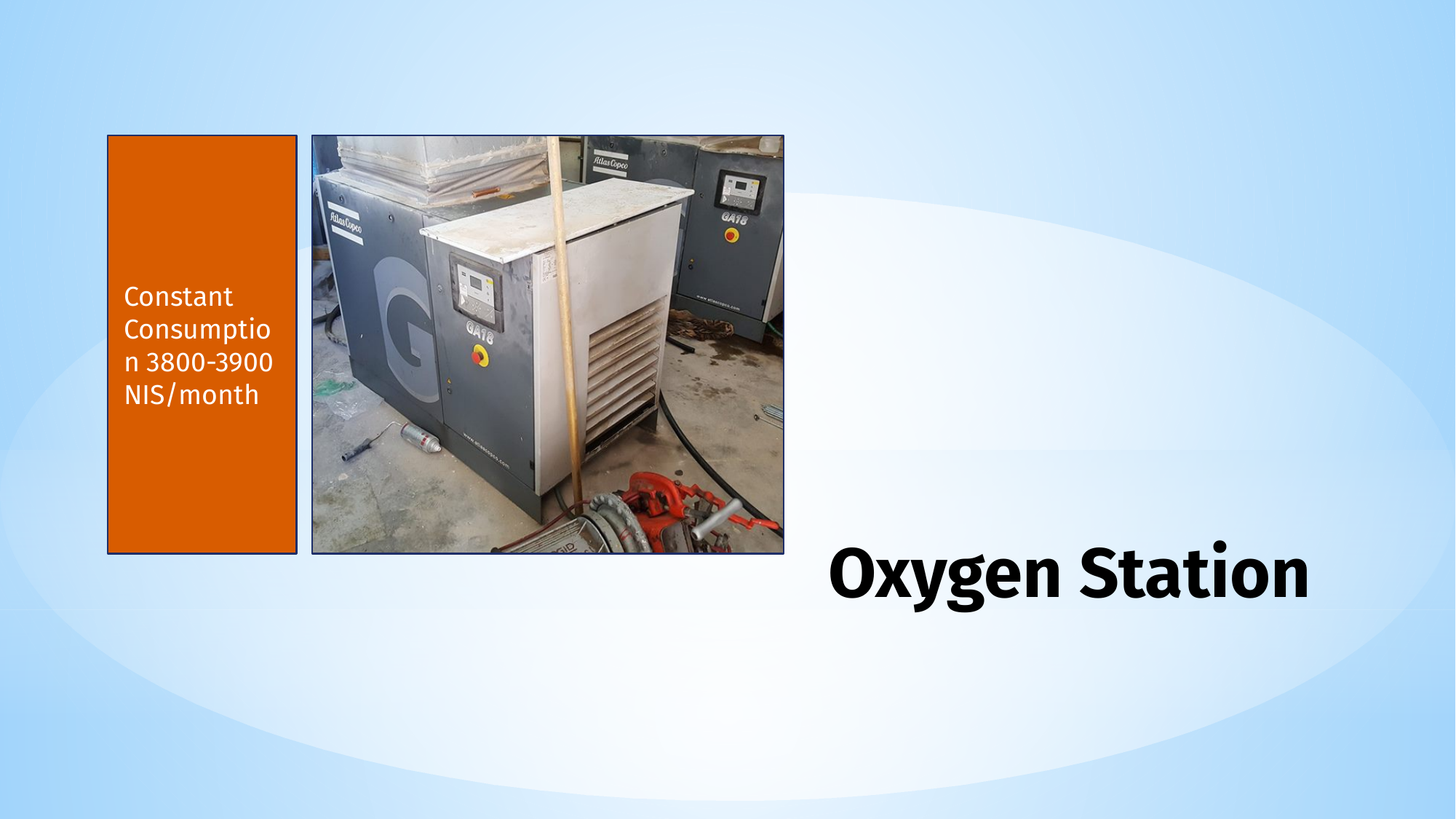

Constant Consumption 3800-3900 NIS/month

# Oxygen Station